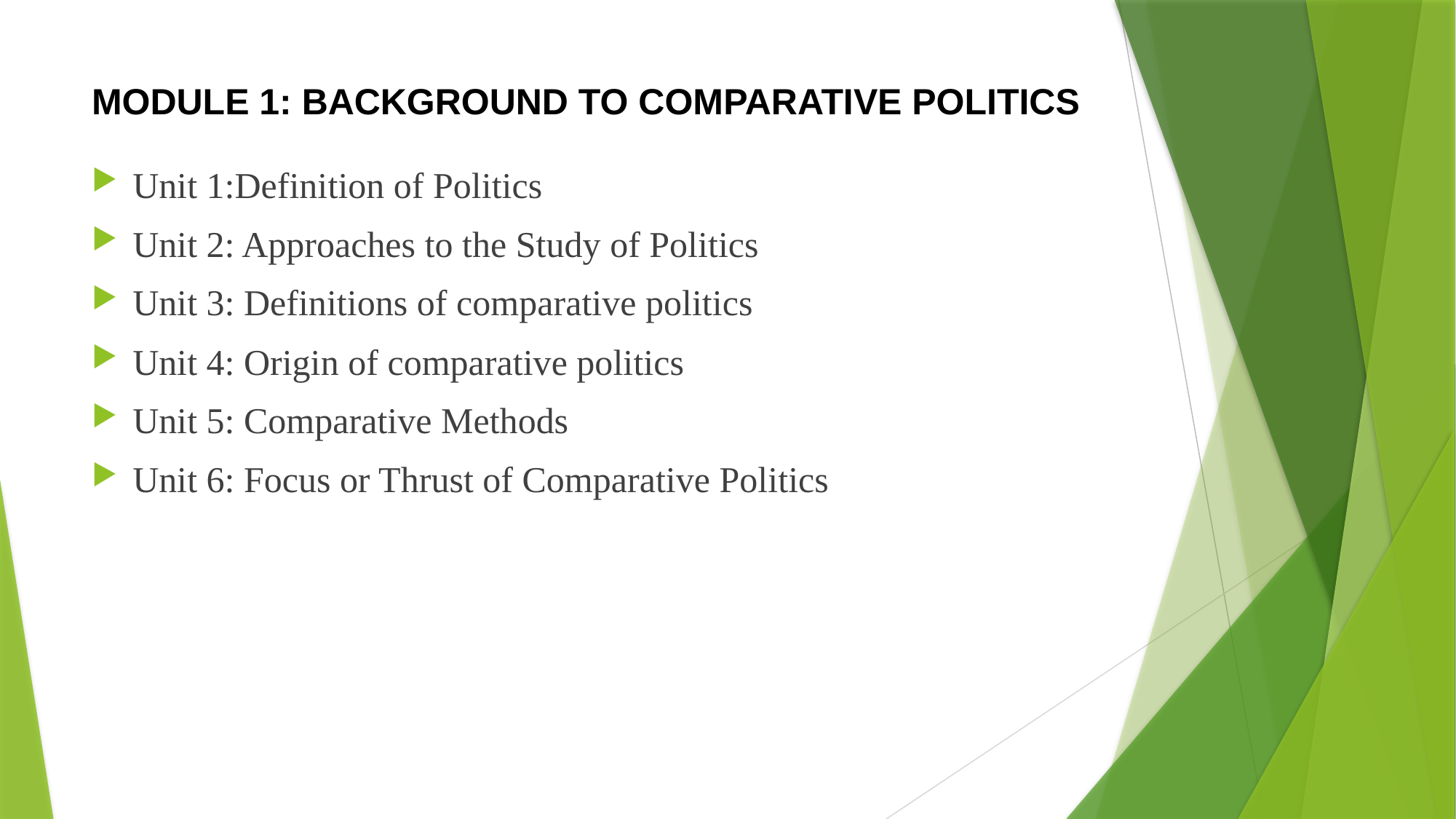

# MODULE 1: BACKGROUND TO COMPARATIVE POLITICS
Unit 1:Definition of Politics
Unit 2: Approaches to the Study of Politics
Unit 3: Definitions of comparative politics
Unit 4: Origin of comparative politics
Unit 5: Comparative Methods
Unit 6: Focus or Thrust of Comparative Politics